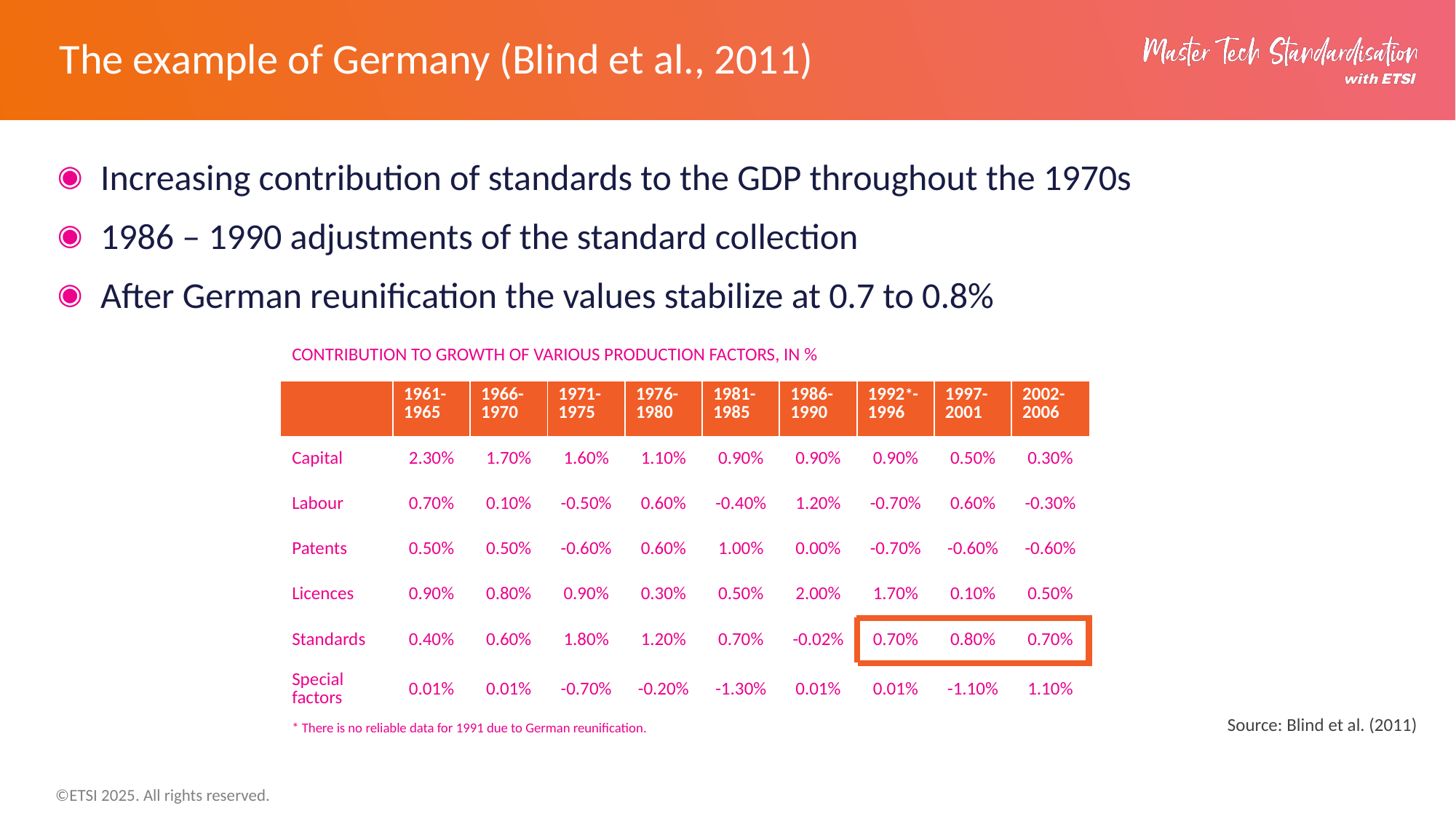

# The example of Germany (Blind et al., 2011)
Increasing contribution of standards to the GDP throughout the 1970s
1986 – 1990 adjustments of the standard collection
After German reunification the values stabilize at 0.7 to 0.8%

| CONTRIBUTION TO GROWTH OF VARIOUS PRODUCTION FACTORS, IN % |  |  |  |  |  |  |  |  |  |
| --- | --- | --- | --- | --- | --- | --- | --- | --- | --- |
|  | 1961- 1965 | 1966- 1970 | 1971- 1975 | 1976- 1980 | 1981- 1985 | 1986- 1990 | 1992\*-1996 | 1997- 2001 | 2002- 2006 |
| Capital | 2.30% | 1.70% | 1.60% | 1.10% | 0.90% | 0.90% | 0.90% | 0.50% | 0.30% |
| Labour | 0.70% | 0.10% | -0.50% | 0.60% | -0.40% | 1.20% | -0.70% | 0.60% | -0.30% |
| Patents | 0.50% | 0.50% | -0.60% | 0.60% | 1.00% | 0.00% | -0.70% | -0.60% | -0.60% |
| Licences | 0.90% | 0.80% | 0.90% | 0.30% | 0.50% | 2.00% | 1.70% | 0.10% | 0.50% |
| Standards | 0.40% | 0.60% | 1.80% | 1.20% | 0.70% | -0.02% | 0.70% | 0.80% | 0.70% |
| Special factors | 0.01% | 0.01% | -0.70% | -0.20% | -1.30% | 0.01% | 0.01% | -1.10% | 1.10% |
| \* There is no reliable data for 1991 due to German reunification. |  |  |  |  |  |  |  |  |  |
Source: Blind et al. (2011)